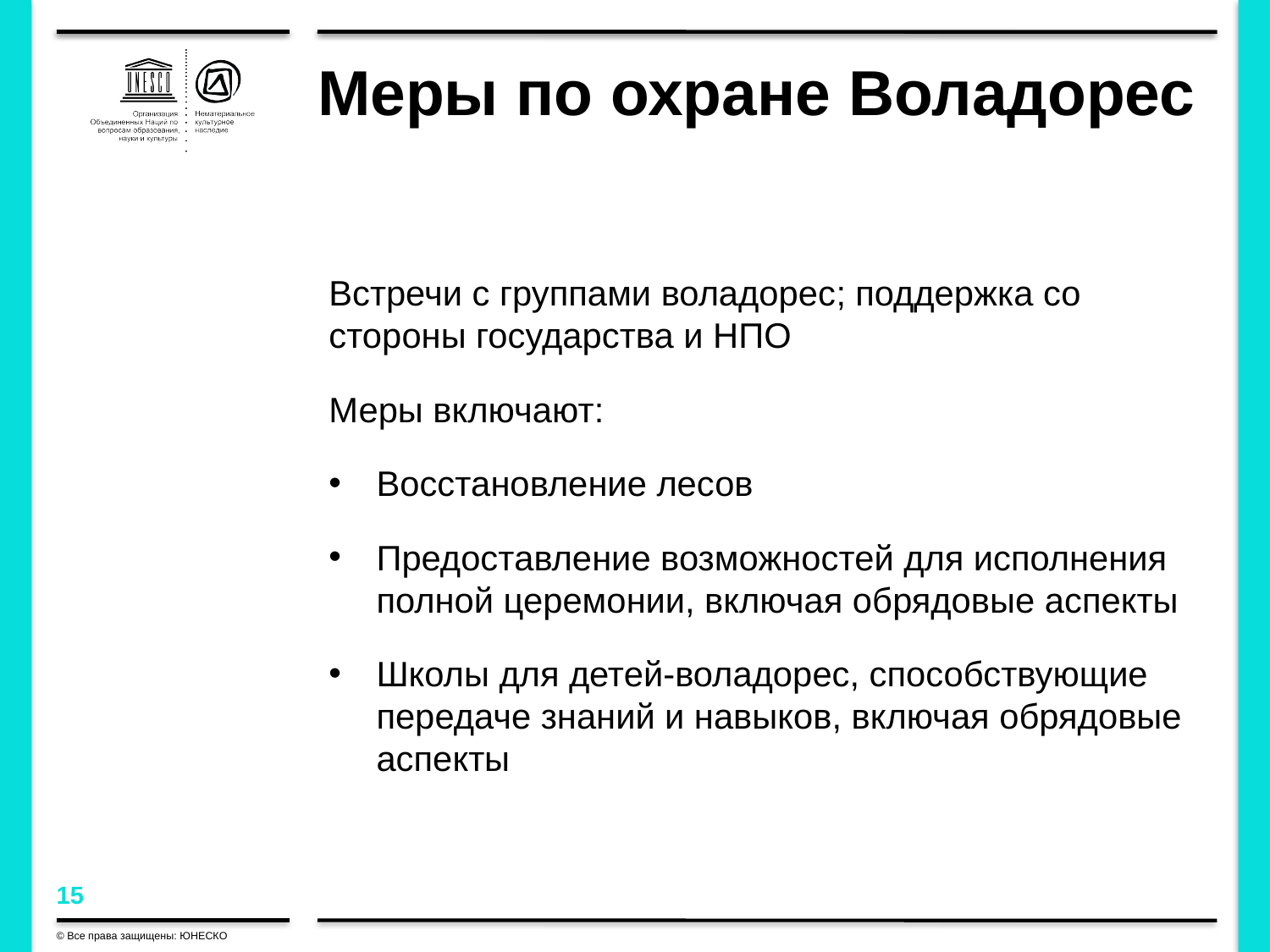

# Меры по охране Воладорес
Встречи с группами воладорес; поддержка со стороны государства и НПО
Меры включают:
Восстановление лесов
Предоставление возможностей для исполнения полной церемонии, включая обрядовые аспекты
Школы для детей-воладорес, способствующие передаче знаний и навыков, включая обрядовые аспекты
© Все права защищены: ЮНЕСКО